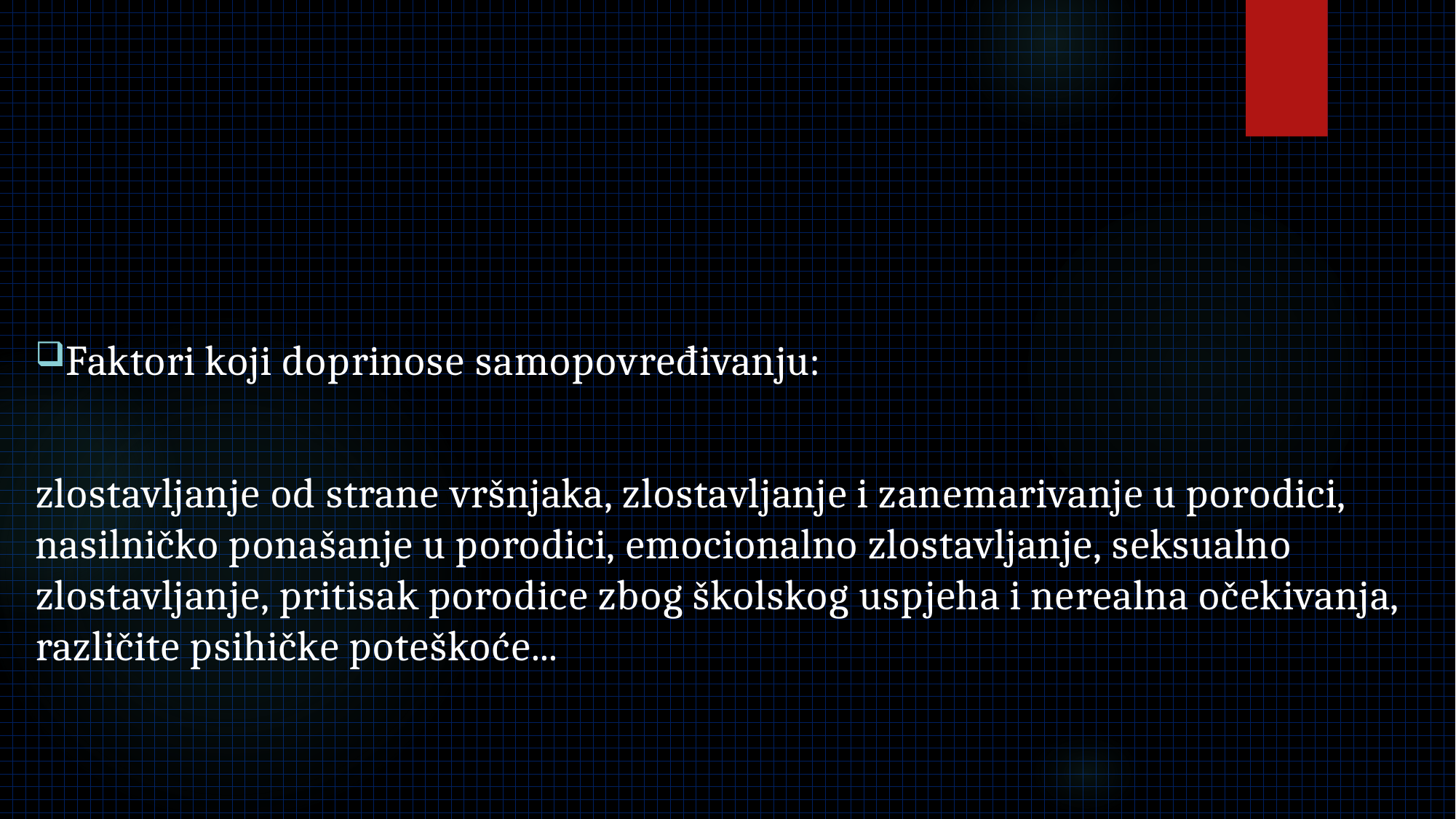

Faktori koji doprinose samopovređivanju:

zlostavljanje od strane vršnjaka, zlostavljanje i zanemarivanje u porodici, nasilničko ponašanje u porodici, emocionalno zlostavljanje, seksualno zlostavljanje, pritisak porodice zbog školskog uspjeha i nerealna očekivanja, različite psihičke poteškoće...